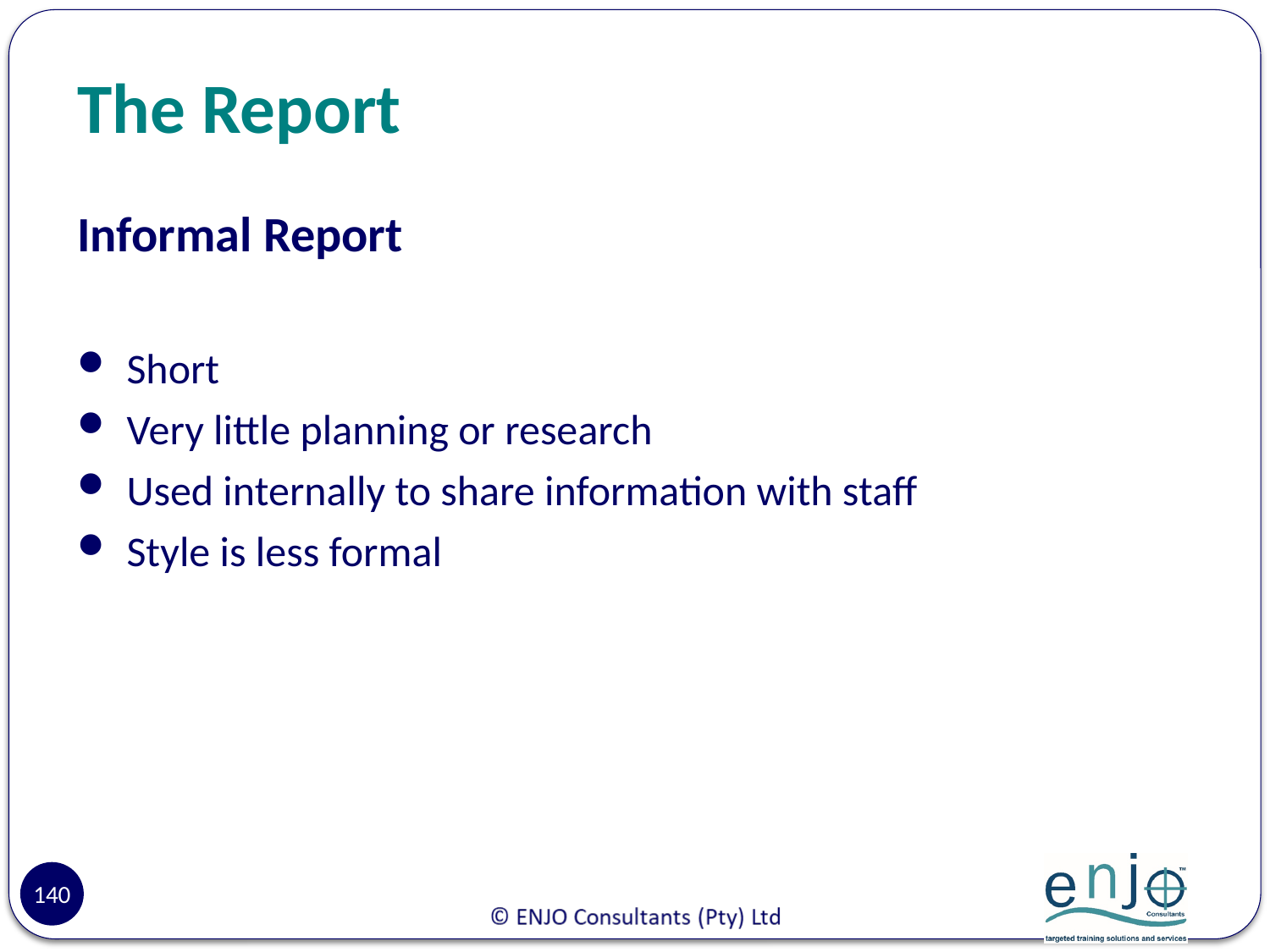

# The Report
Informal Report

Short
Very little planning or research
Used internally to share information with staff
Style is less formal
140